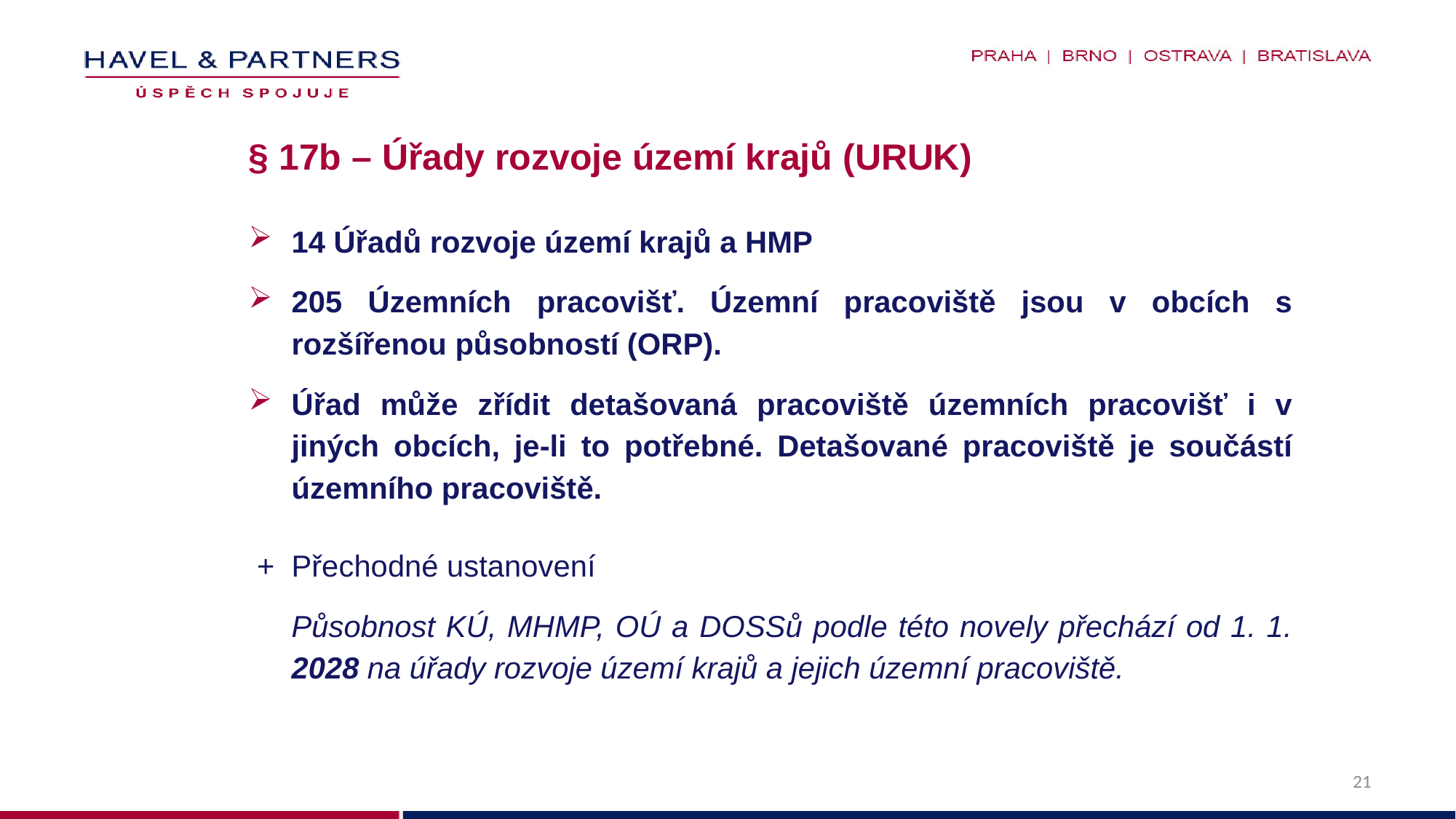

# § 17b – Úřady rozvoje území krajů (URUK)
14 Úřadů rozvoje území krajů a HMP
205 Územních pracovišť. Územní pracoviště jsou v obcích s rozšířenou působností (ORP).
Úřad může zřídit detašovaná pracoviště územních pracovišť i v jiných obcích, je-li to potřebné. Detašované pracoviště je součástí územního pracoviště.
 +  Přechodné ustanovení
Působnost KÚ, MHMP, OÚ a DOSSů podle této novely přechází od 1. 1. 2028 na úřady rozvoje území krajů a jejich územní pracoviště.
21